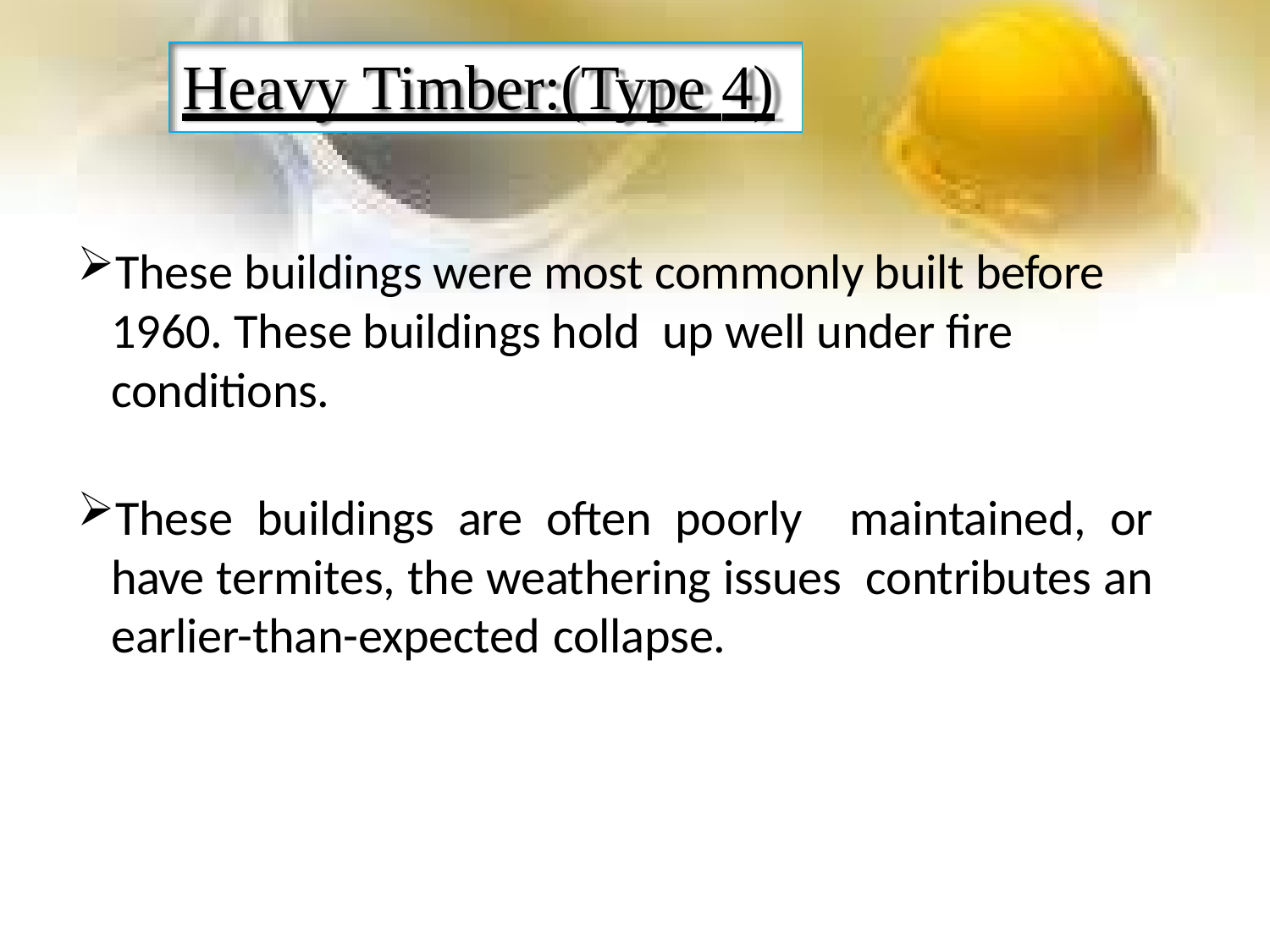

# Heavy Timber:(Type 4)

These buildings were most commonly built before  1960. These buildings hold  up well under fire conditions.

These buildings are often poorly  maintained, or have termites, the weathering issues  contributes an earlier-than-expected collapse.